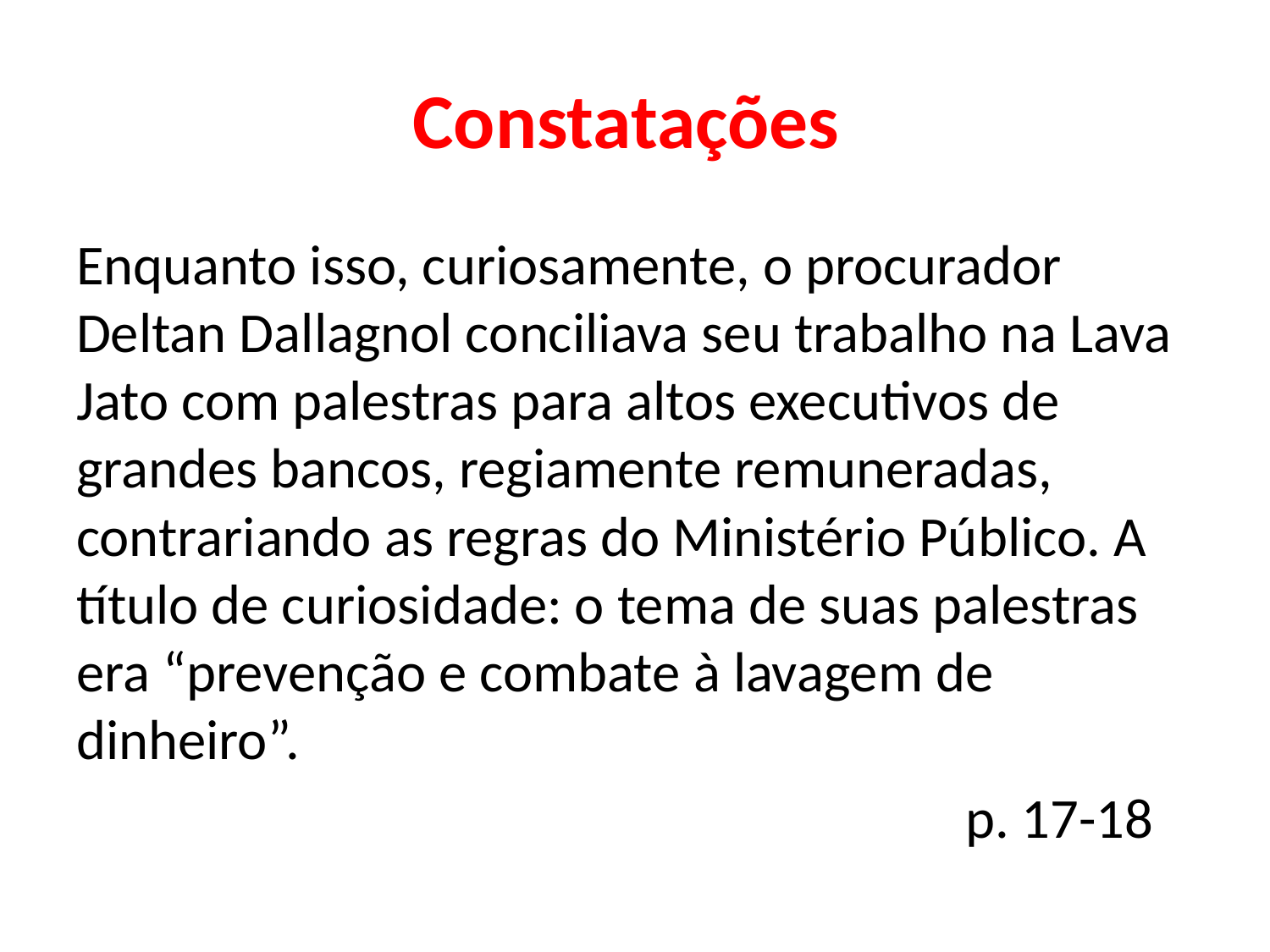

# Constatações
Enquanto isso, curiosamente, o procurador Deltan Dallagnol conciliava seu trabalho na Lava Jato com palestras para altos executivos de grandes bancos, regiamente remuneradas, contrariando as regras do Ministério Público. A título de curiosidade: o tema de suas palestras era “prevenção e combate à lavagem de dinheiro”.
							p. 17-18